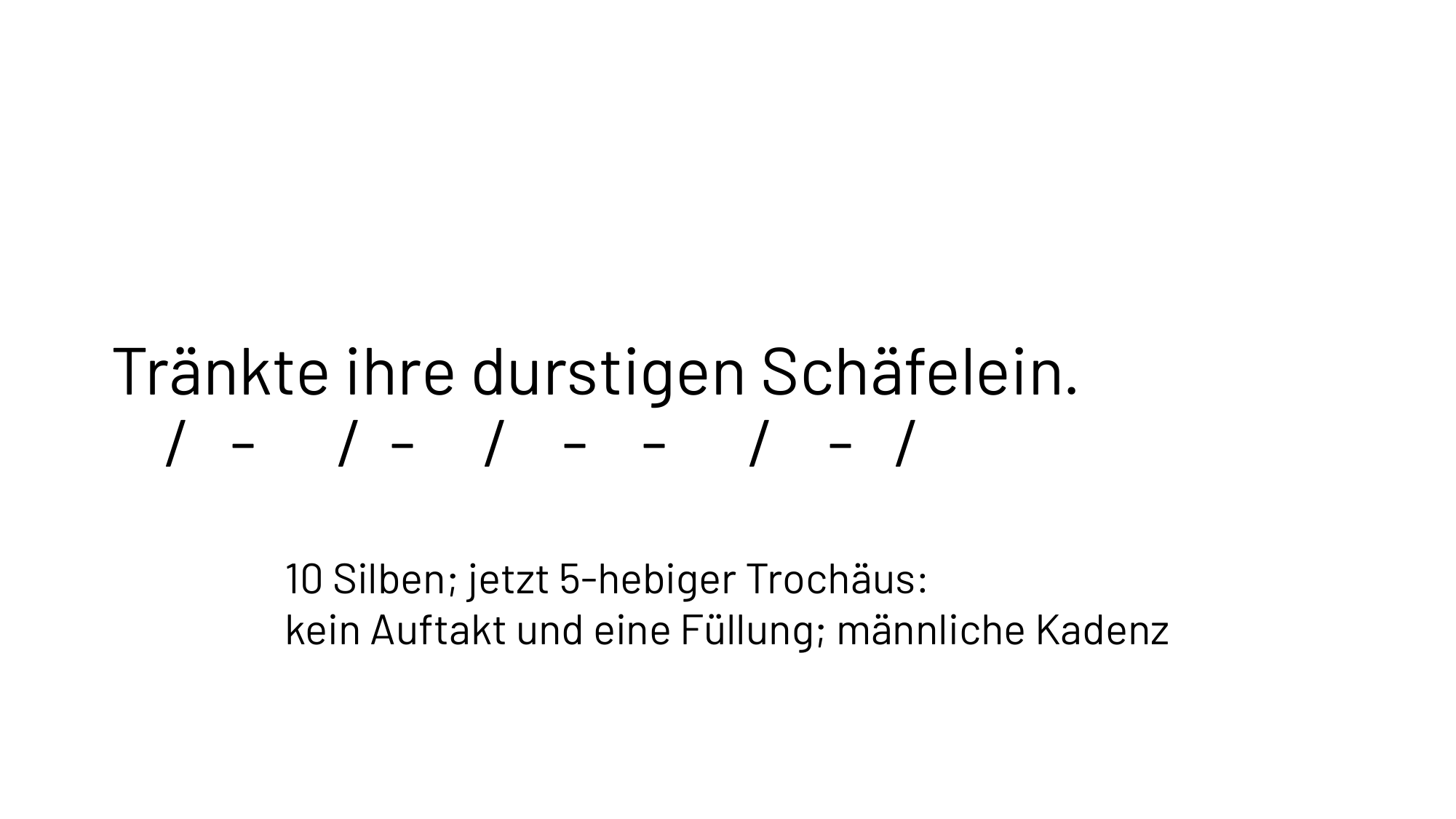

# Tränkte ihre durstigen Schäfelein. /   -      /  -     /    -    -      /    -   /
10 Silben; jetzt 5-hebiger Trochäus:
kein Auftakt und eine Füllung; männliche Kadenz